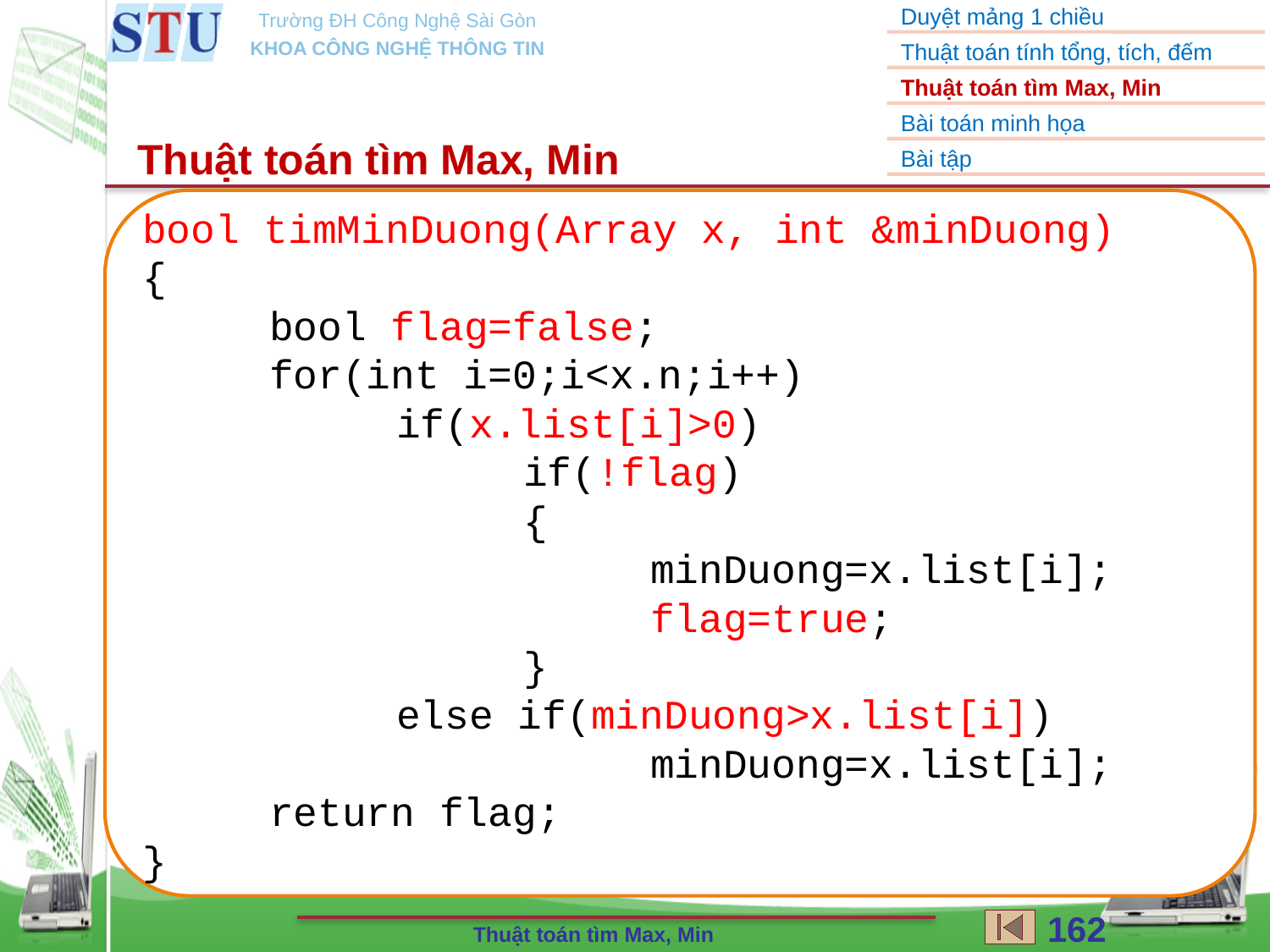

Duyệt mảng 1 chiều
Thuật toán tính tổng, tích, đếm
Thuật toán tìm Max, Min
Bài toán minh họa
Bài tập
Thuật toán tìm Max, Min

bool timMinDuong(Array x, int &minDuong)
{
	bool flag=false;
	for(int i=0;i<x.n;i++)
		if(x.list[i]>0)
			if(!flag)
			{
				minDuong=x.list[i];
				flag=true;
			}
		else if(minDuong>x.list[i])
				minDuong=x.list[i];
	return flag;
}
162
Thuật toán tìm Max, Min